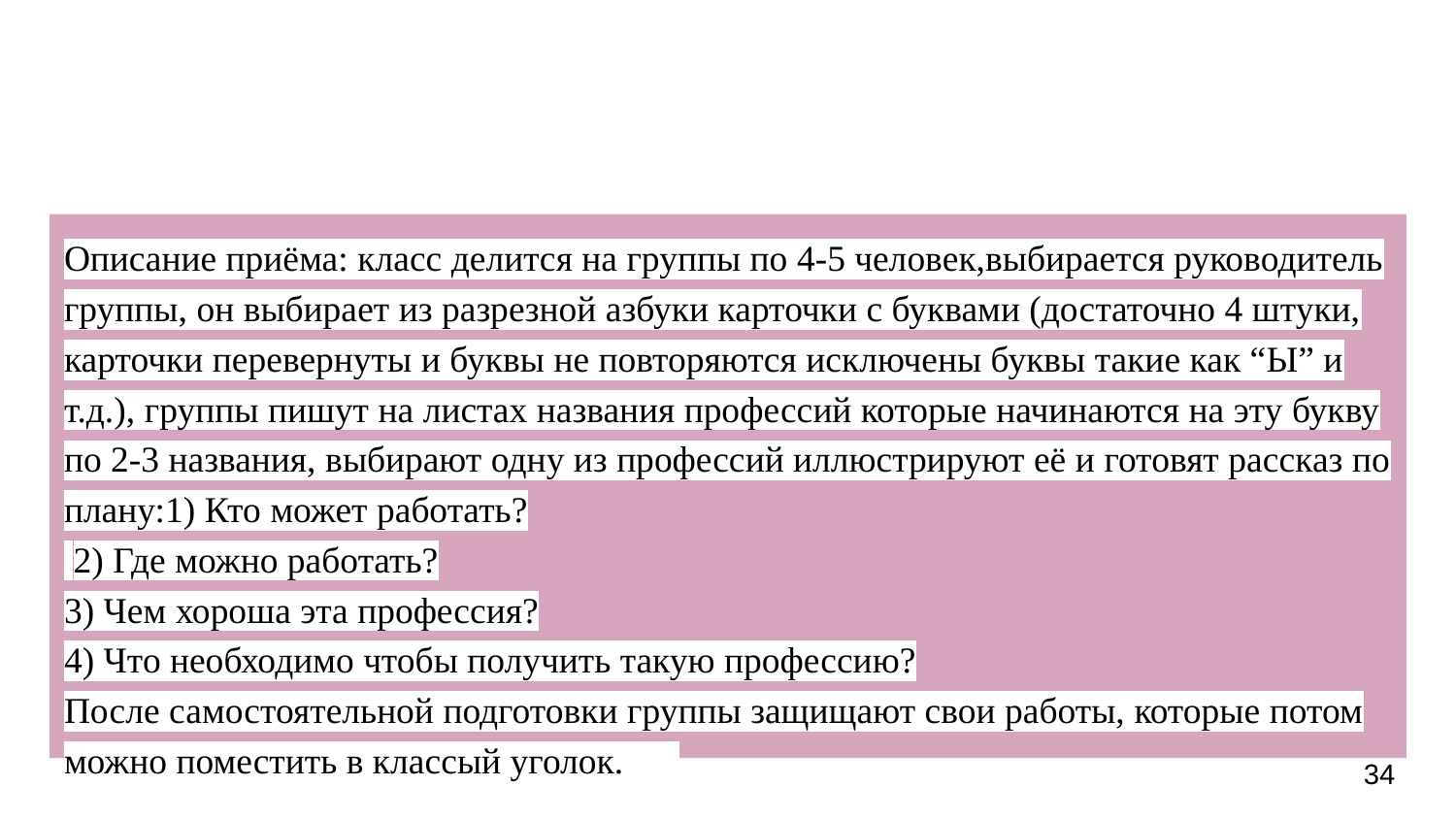

#
Описание приёма: класс делится на группы по 4-5 человек,выбирается руководитель группы, он выбирает из разрезной азбуки карточки с буквами (достаточно 4 штуки, карточки перевернуты и буквы не повторяются исключены буквы такие как “Ы” и т.д.), группы пишут на листах названия профессий которые начинаются на эту букву по 2-3 названия, выбирают одну из профессий иллюстрируют её и готовят рассказ по плану:1) Кто может работать?
 2) Где можно работать?
3) Чем хороша эта профессия?
4) Что необходимо чтобы получить такую профессию?
После самостоятельной подготовки группы защищают свои работы, которые потом можно поместить в классый уголок.
34